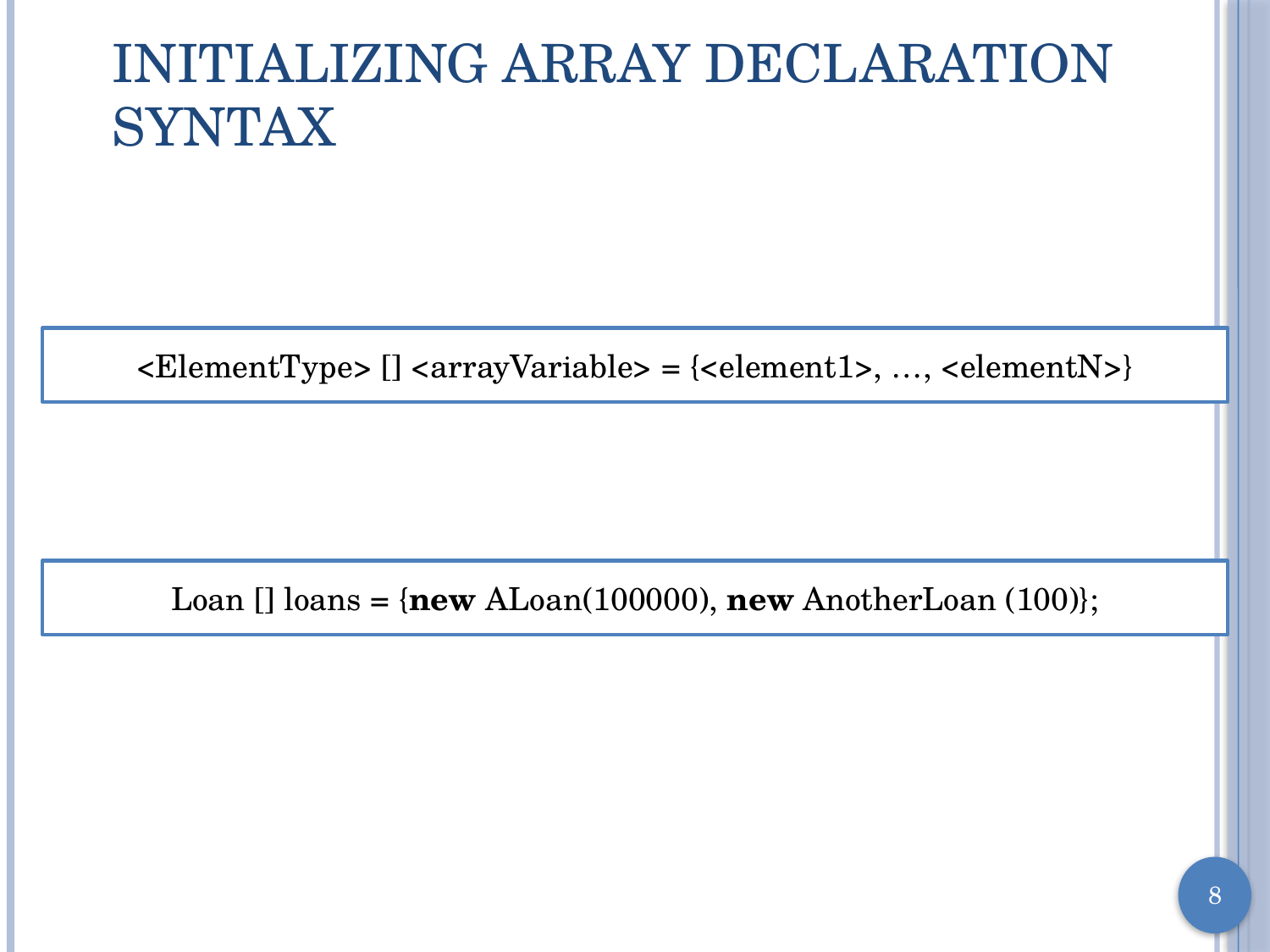

# Initializing Array Declaration Syntax
<ElementType> [] <arrayVariable> = {<element1>, …, <elementN>}
Loan [] loans = {new ALoan(100000), new AnotherLoan (100)};